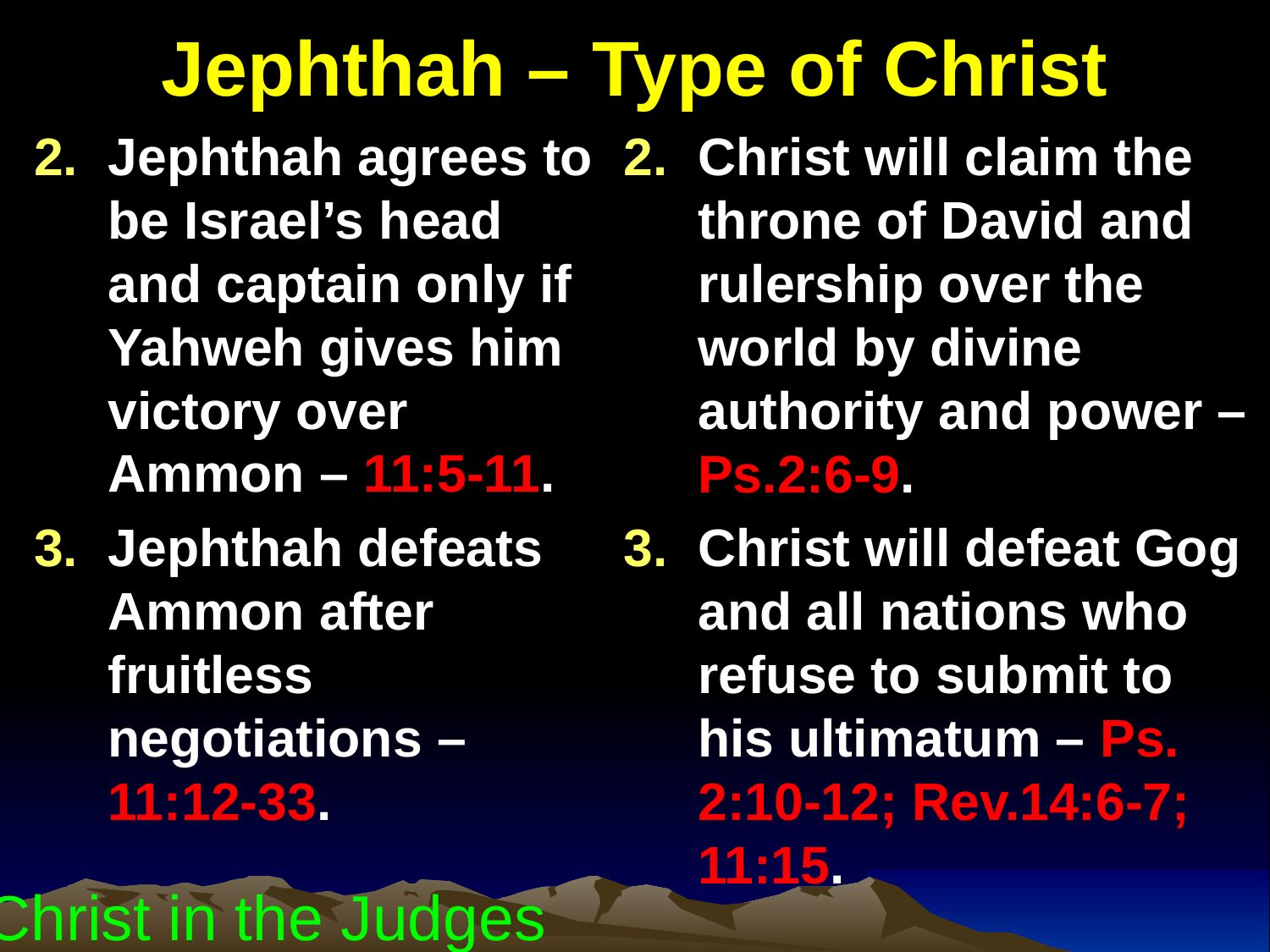

# Jephthah – Type of Christ
Jephthah agrees to be Israel’s head and captain only if Yahweh gives him victory over Ammon – 11:5-11.
Jephthah defeats Ammon after fruitless negotiations – 11:12-33.
Christ will claim the throne of David and rulership over the world by divine authority and power – Ps.2:6-9.
Christ will defeat Gog and all nations who refuse to submit to his ultimatum – Ps. 2:10-12; Rev.14:6-7; 11:15.
Christ in the Judges